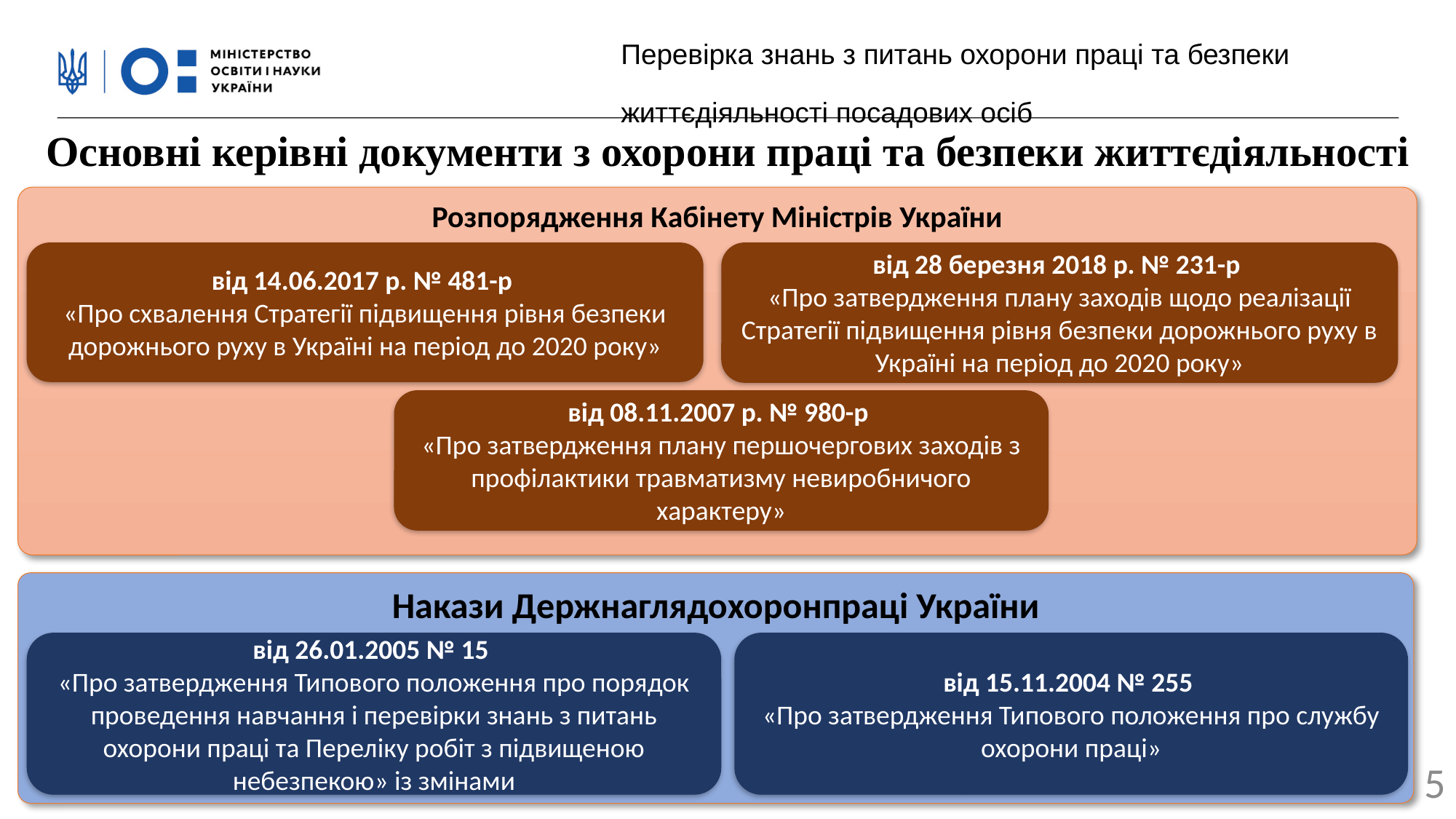

Перевірка знань з питань охорони праці та безпеки життєдіяльності посадових осіб
Основні керівні документи з охорони праці та безпеки життєдіяльності
Розпорядження Кабінету Міністрів України
від 14.06.2017 р. № 481-р
«Про схвалення Стратегії підвищення рівня безпеки дорожнього руху в Україні на період до 2020 року»
від 28 березня 2018 р. № 231-р
«Про затвердження плану заходів щодо реалізації Стратегії підвищення рівня безпеки дорожнього руху в Україні на період до 2020 року»
від 08.11.2007 р. № 980-р
«Про затвердження плану першочергових заходів з профілактики травматизму невиробничого характеру»
Накази Держнаглядохоронпраці України
від 26.01.2005 № 15
«Про затвердження Типового положення про порядок проведення навчання і перевірки знань з питань охорони праці та Переліку робіт з підвищеною небезпекою» із змінами
від 15.11.2004 № 255
«Про затвердження Типового положення про службу охорони праці»
5